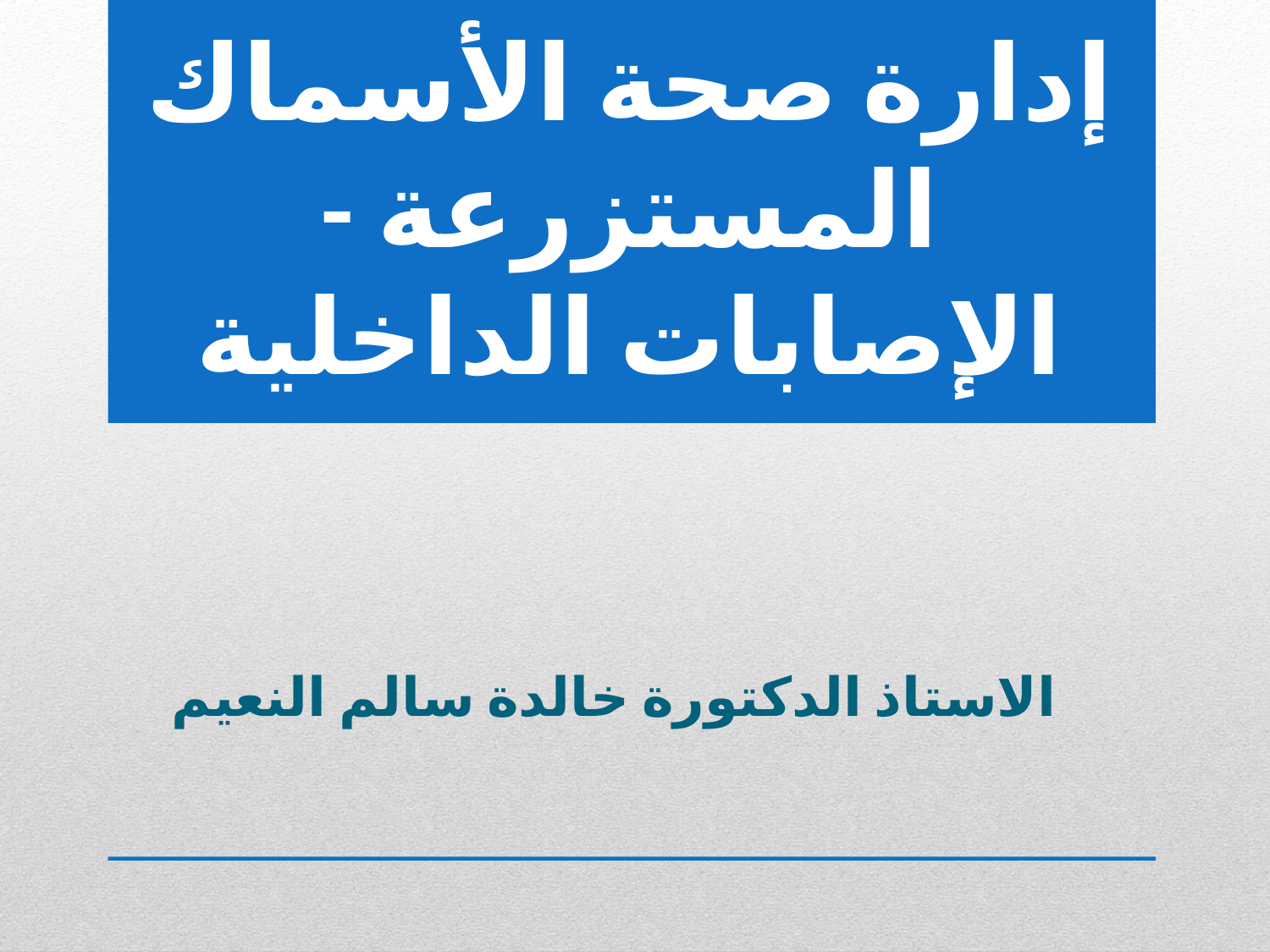

# إدارة صحة الأسماك المستزرعة - الإصابات الداخلية
الاستاذ الدكتورة خالدة سالم النعيم